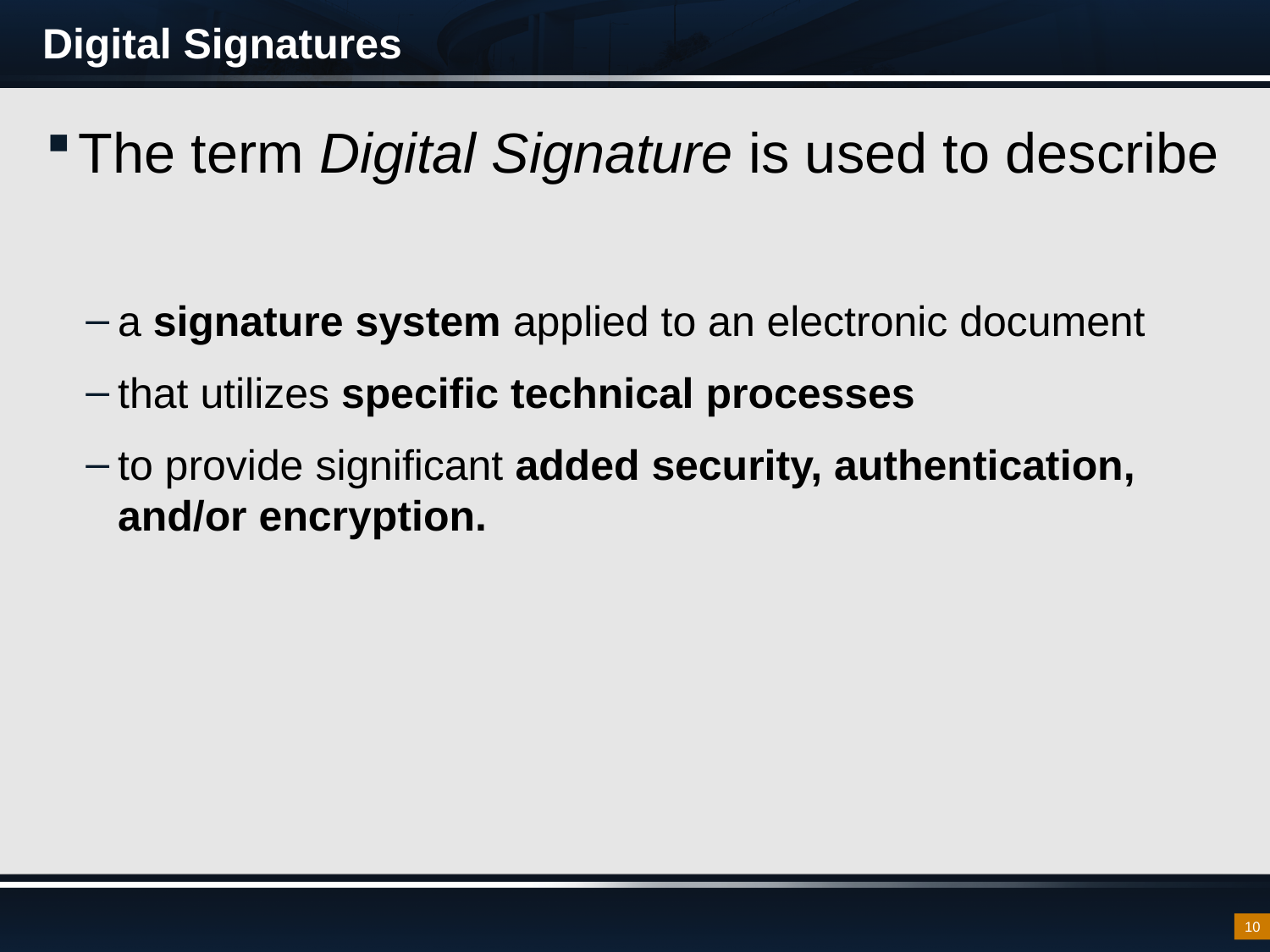

# Digital Signatures
The term Digital Signature is used to describe

a signature system applied to an electronic document
that utilizes specific technical processes
to provide significant added security, authentication, and/or encryption.

10